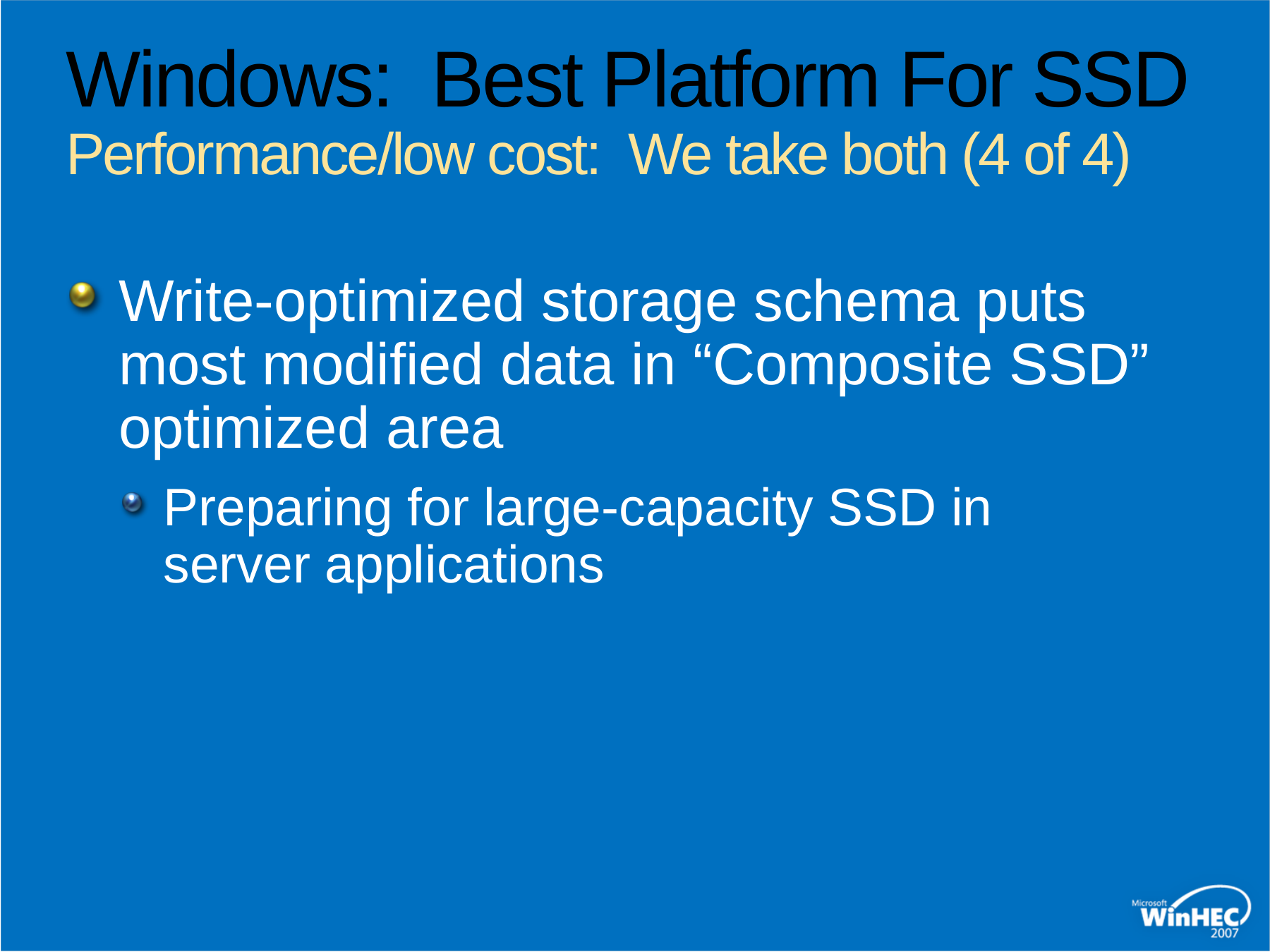

# Windows:  Best Platform For SSD Performance/low cost:  We take both (4 of 4)
Write-optimized storage schema puts
most modified data in “Composite SSD” optimized area
Preparing for large-capacity SSD in server applications